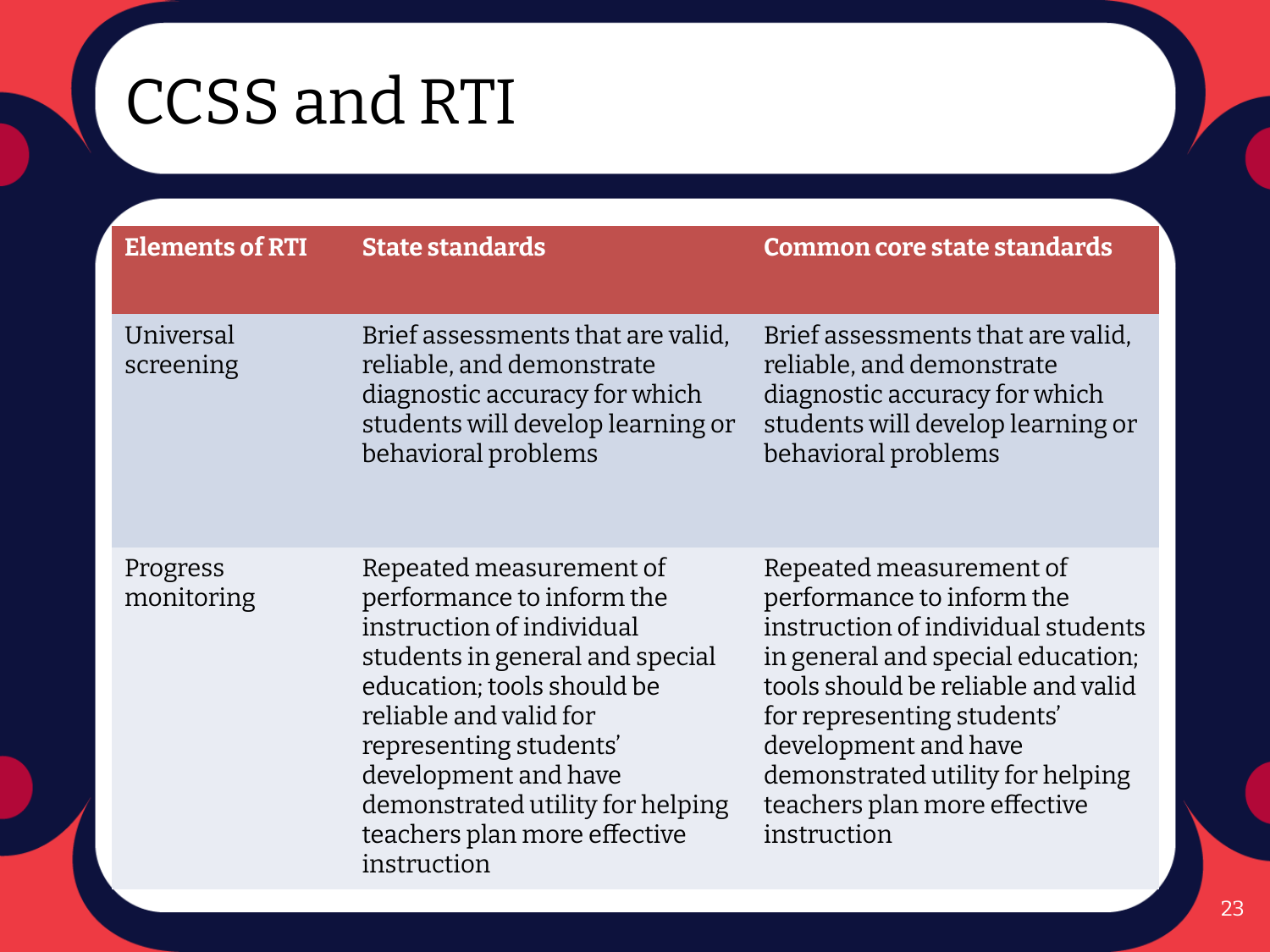

# CCSS and RTI
| Elements of RTI | State standards | Common core state standards |
| --- | --- | --- |
| Universal screening | Brief assessments that are valid, reliable, and demonstrate diagnostic accuracy for which students will develop learning or behavioral problems | Brief assessments that are valid, reliable, and demonstrate diagnostic accuracy for which students will develop learning or behavioral problems |
| Progress monitoring | Repeated measurement of performance to inform the instruction of individual students in general and special education; tools should be reliable and valid for representing students’ development and have demonstrated utility for helping teachers plan more effective instruction | Repeated measurement of performance to inform the instruction of individual students in general and special education; tools should be reliable and valid for representing students’ development and have demonstrated utility for helping teachers plan more effective instruction |
23